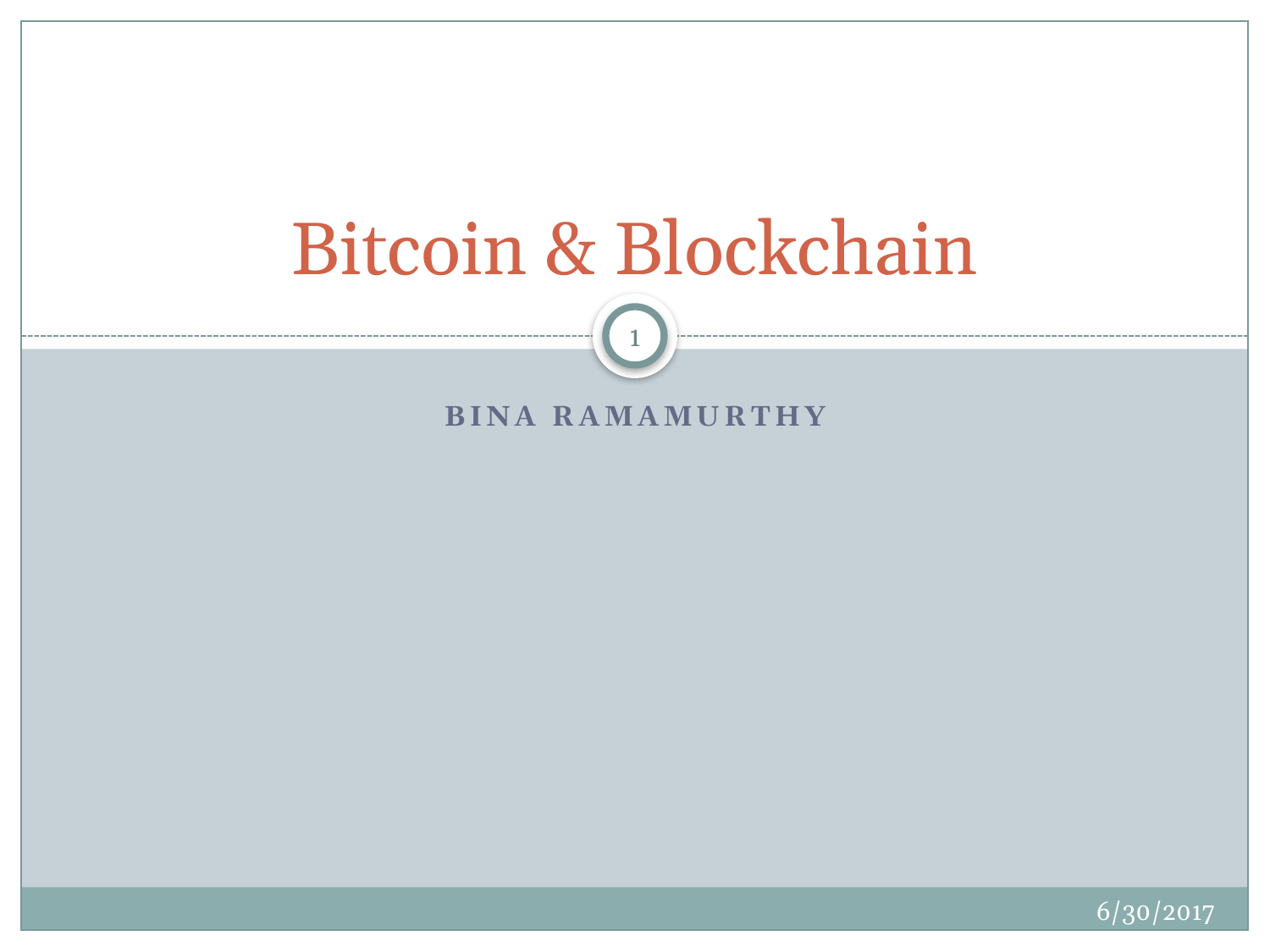

# Bitcoin & Blockchain
1
Bina Ramamurthy
6/30/2017